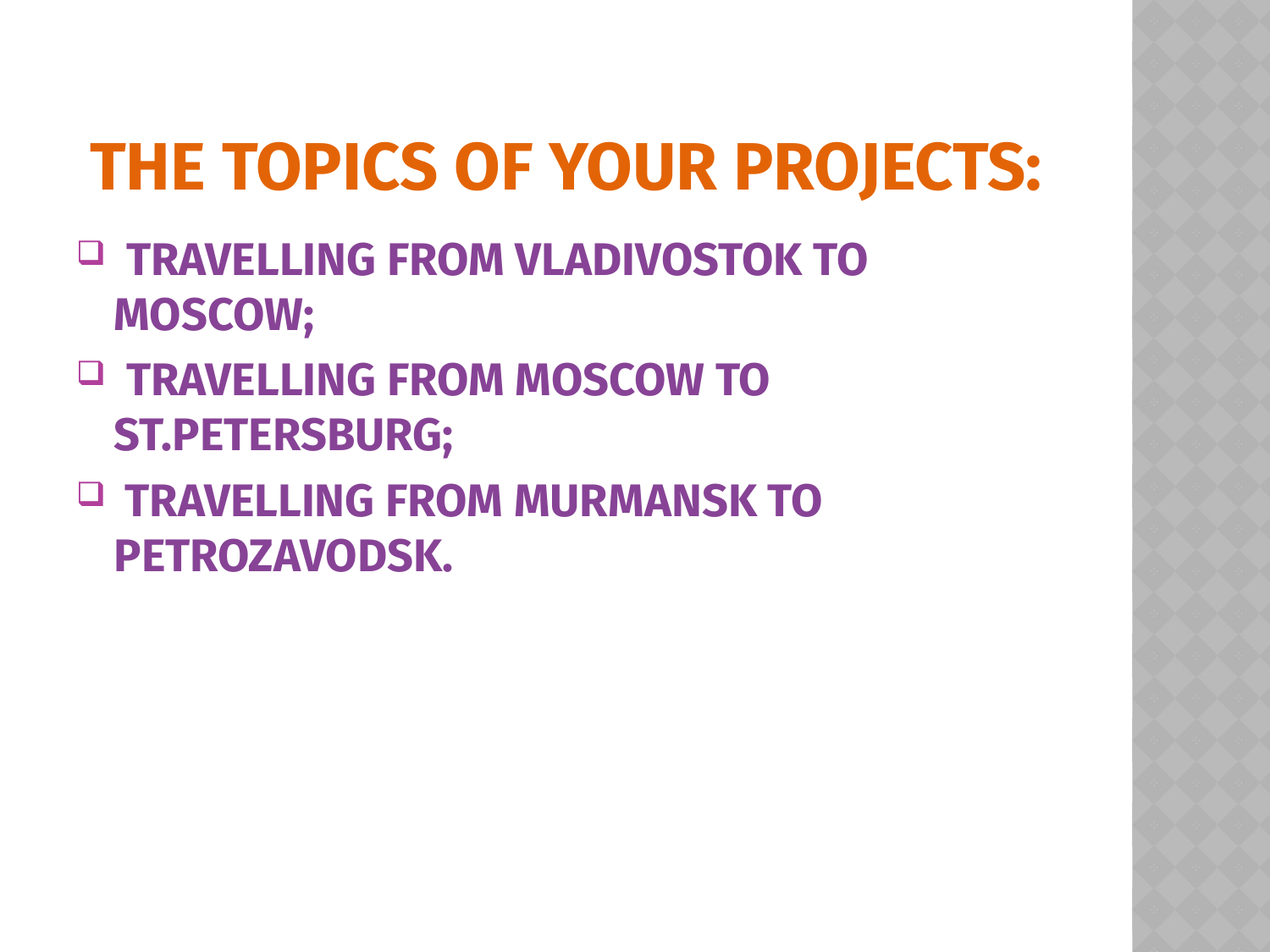

# THE TOPICS OF YOUR PROJECTS:
 TRAVELLING FROM VLADIVOSTOK TO MOSCOW;
 TRAVELLING FROM MOSCOW TO ST.PETERSBURG;
 TRAVELLING FROM MURMANSK TO PETROZAVODSK.